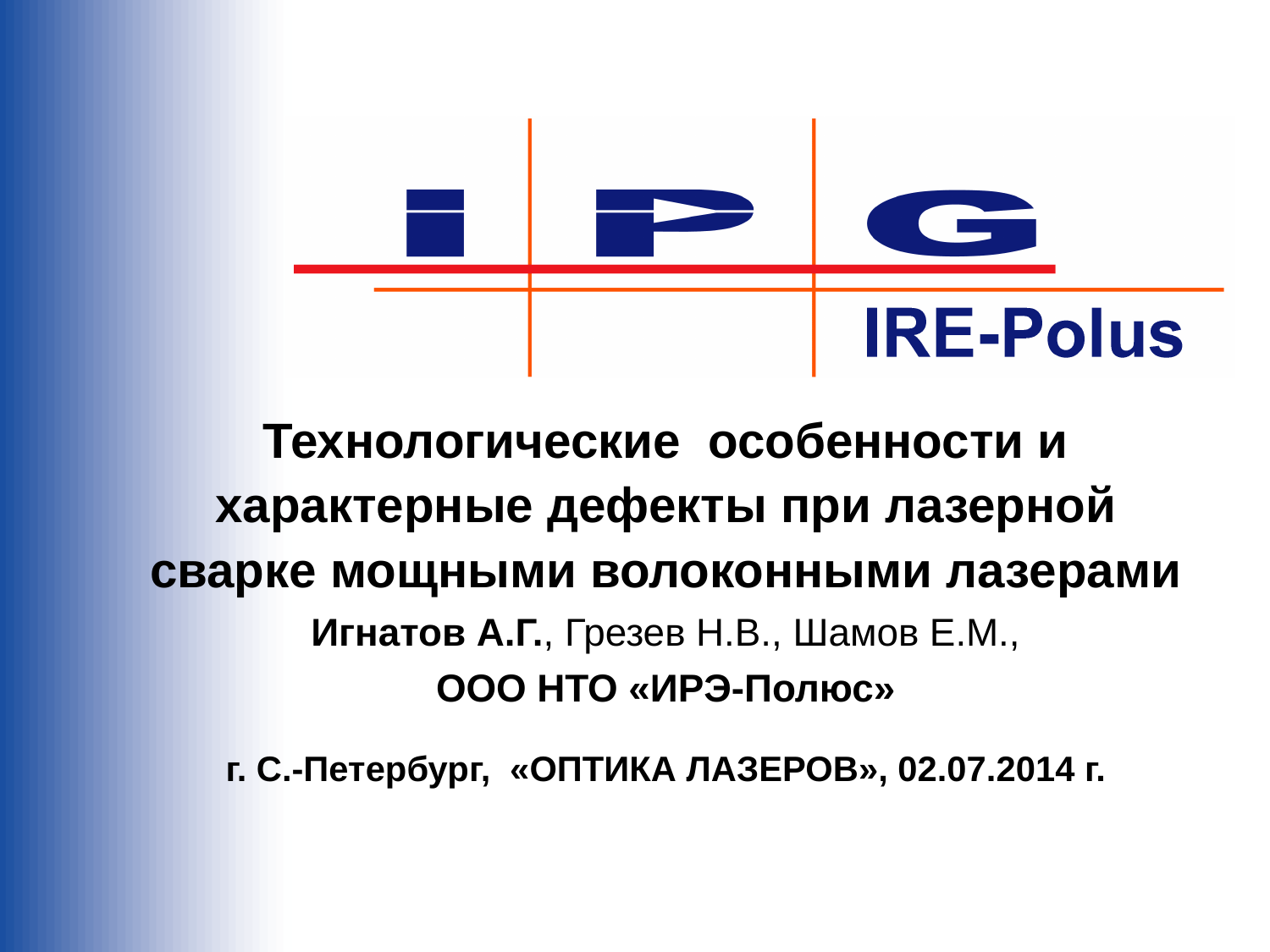

Технологические  особенности и характерные дефекты при лазерной сварке мощными волоконными лазерами
Игнатов А.Г., Грезев Н.В., Шамов Е.М.,
ООО НТО «ИРЭ-Полюс»

г. С.-Петербург,  «ОПТИКА ЛАЗЕРОВ», 02.07.2014 г.